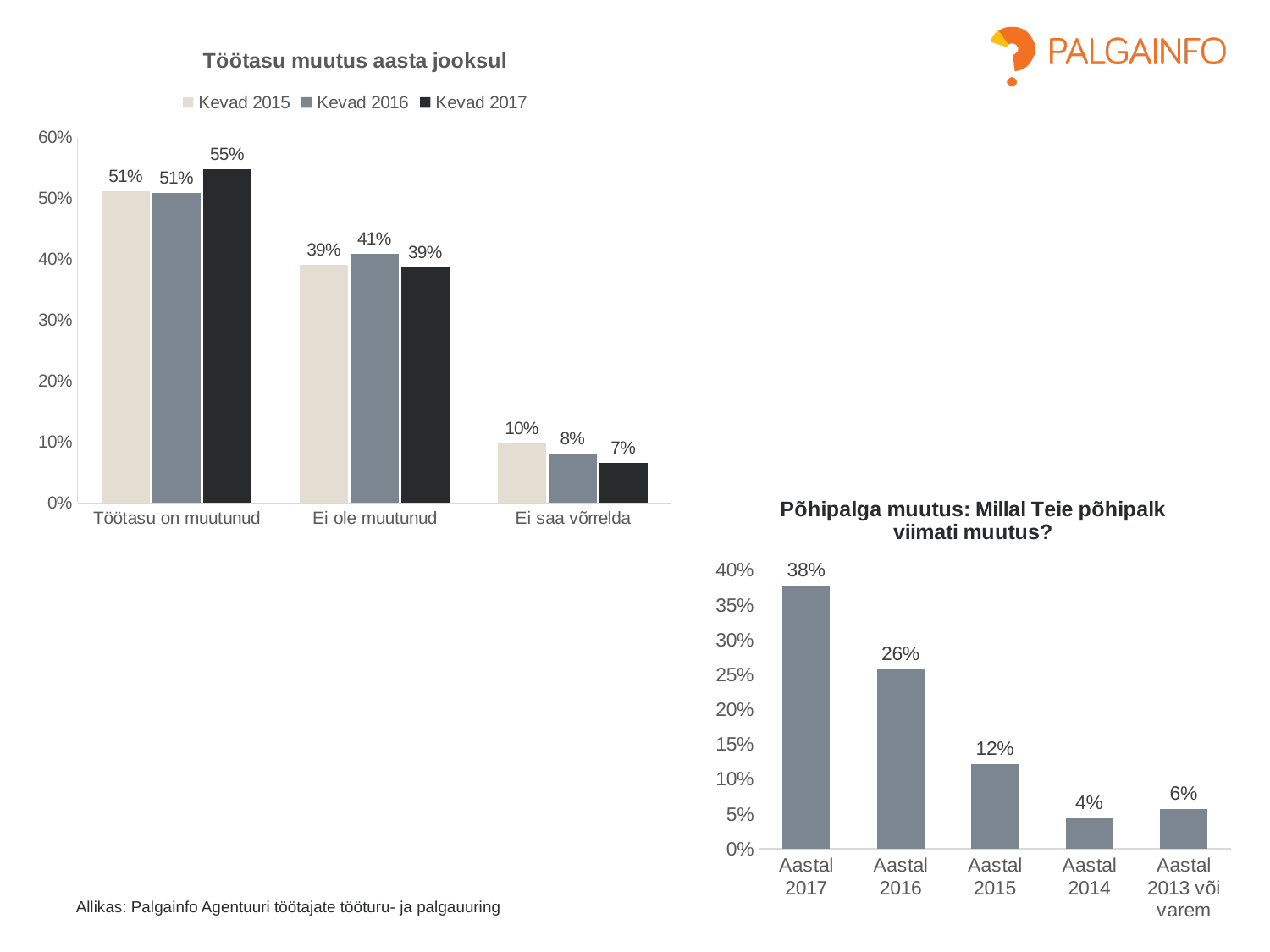

### Chart: Töötasu muutus aasta jooksul

| Category | Kevad 2015 | Kevad 2016 | Kevad 2017 |
|---|---|---|---|
| Töötasu on muutunud | 0.5119026311079292 | 0.5093796433878157 | 0.547469220246238 |
| Ei ole muutunud | 0.39063898335421515 | 0.40936106983655274 | 0.387140902872777 |
| Ei saa võrrelda | 0.09745838553785574 | 0.0812592867756315 | 0.06538987688098495 |

### Chart: Põhipalga muutus: Millal Teie põhipalk viimati muutus?

| Category | Millal põhipalk muutus? |
|---|---|
| Aastal 2017 | 0.37701778385772916 |
| Aastal 2016 | 0.25663474692202465 |
| Aastal 2015 | 0.12047423620611035 |
| Aastal 2014 | 0.04377564979480164 |
| Aastal 2013 või varem | 0.057181942544459644 |